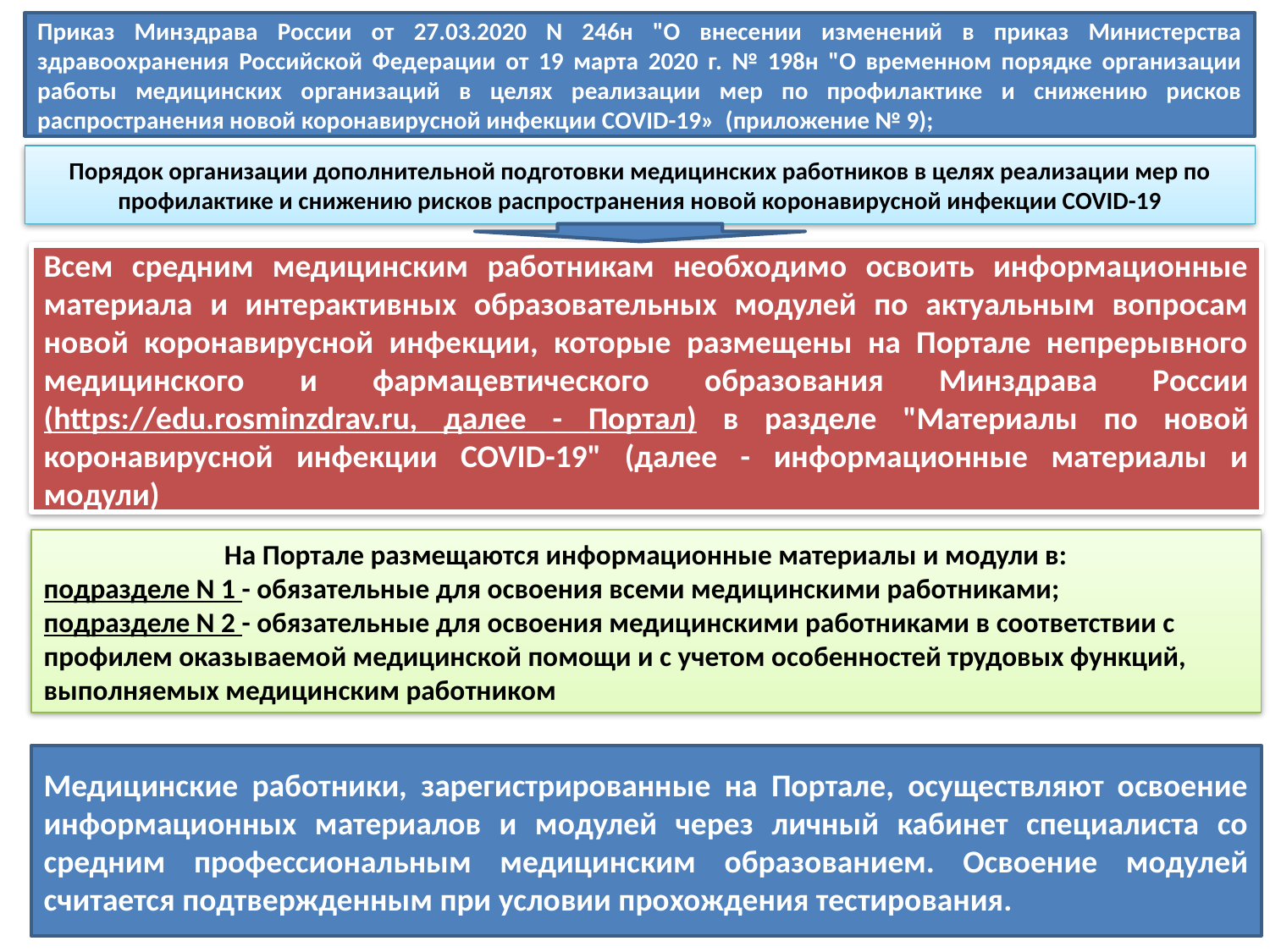

Приказ Минздрава России от 27.03.2020 N 246н "О внесении изменений в приказ Министерства здравоохранения Российской Федерации от 19 марта 2020 г. № 198н "О временном порядке организации работы медицинских организаций в целях реализации мер по профилактике и снижению рисков распространения новой коронавирусной инфекции СОVID-19»  (приложение № 9);
Порядок организации дополнительной подготовки медицинских работников в целях реализации мер по профилактике и снижению рисков распространения новой коронавирусной инфекции COVID-19

Всем средним медицинским работникам необходимо освоить информационные материала и интерактивных образовательных модулей по актуальным вопросам новой коронавирусной инфекции, которые размещены на Портале непрерывного медицинского и фармацевтического образования Минздрава России (https://edu.rosminzdrav.ru, далее - Портал) в разделе "Материалы по новой коронавирусной инфекции COVID-19" (далее - информационные материалы и модули)
На Портале размещаются информационные материалы и модули в:
подразделе N 1 - обязательные для освоения всеми медицинскими работниками;
подразделе N 2 - обязательные для освоения медицинскими работниками в соответствии с профилем оказываемой медицинской помощи и с учетом особенностей трудовых функций, выполняемых медицинским работником
Медицинские работники, зарегистрированные на Портале, осуществляют освоение информационных материалов и модулей через личный кабинет специалиста со средним профессиональным медицинским образованием. Освоение модулей считается подтвержденным при условии прохождения тестирования.